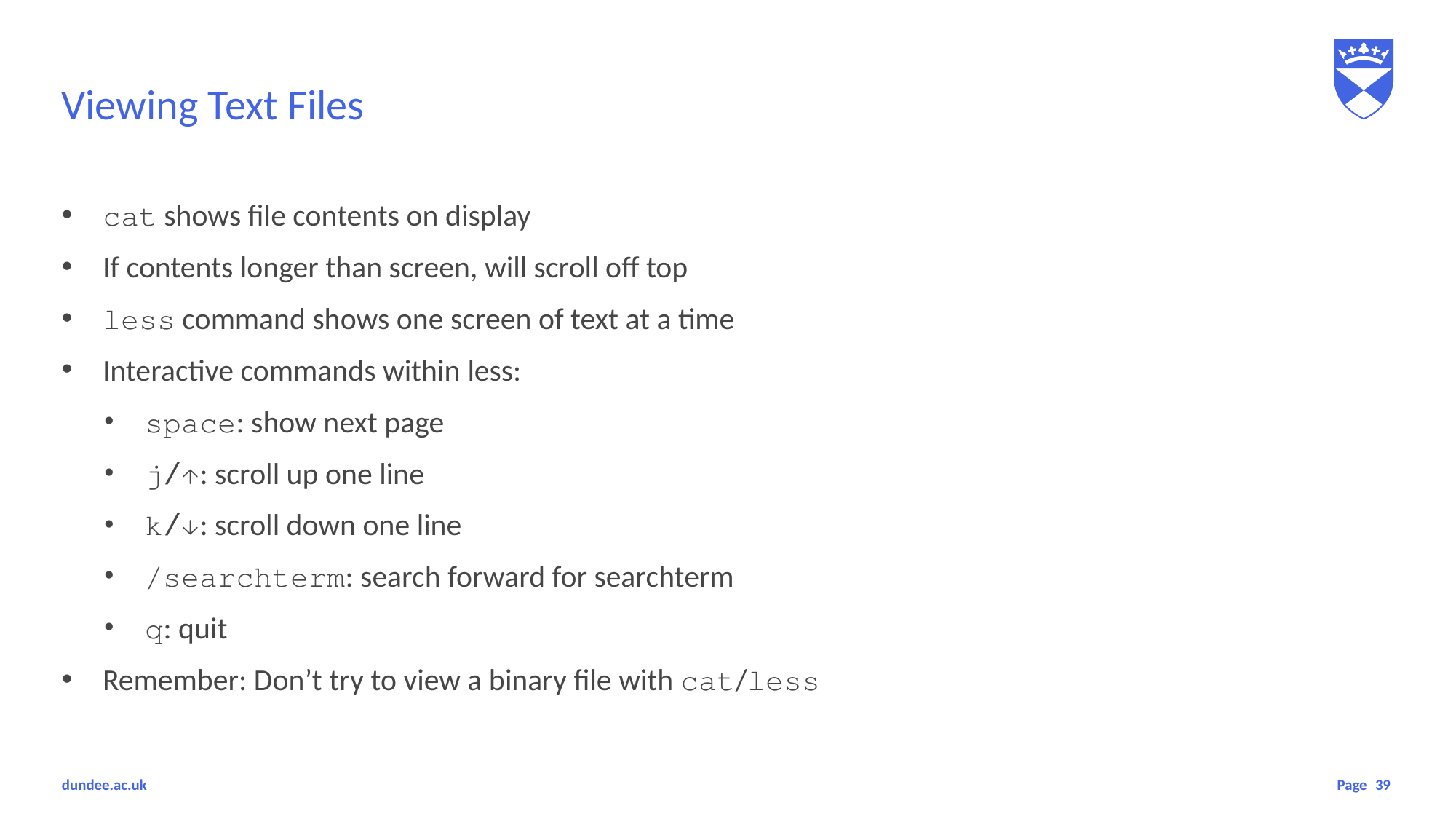

# Viewing Text Files
cat shows file contents on display
If contents longer than screen, will scroll off top
less command shows one screen of text at a time
Interactive commands within less:
space: show next page
j/↑: scroll up one line
k/↓: scroll down one line
/searchterm: search forward for searchterm
q: quit
Remember: Don’t try to view a binary file with cat/less

39